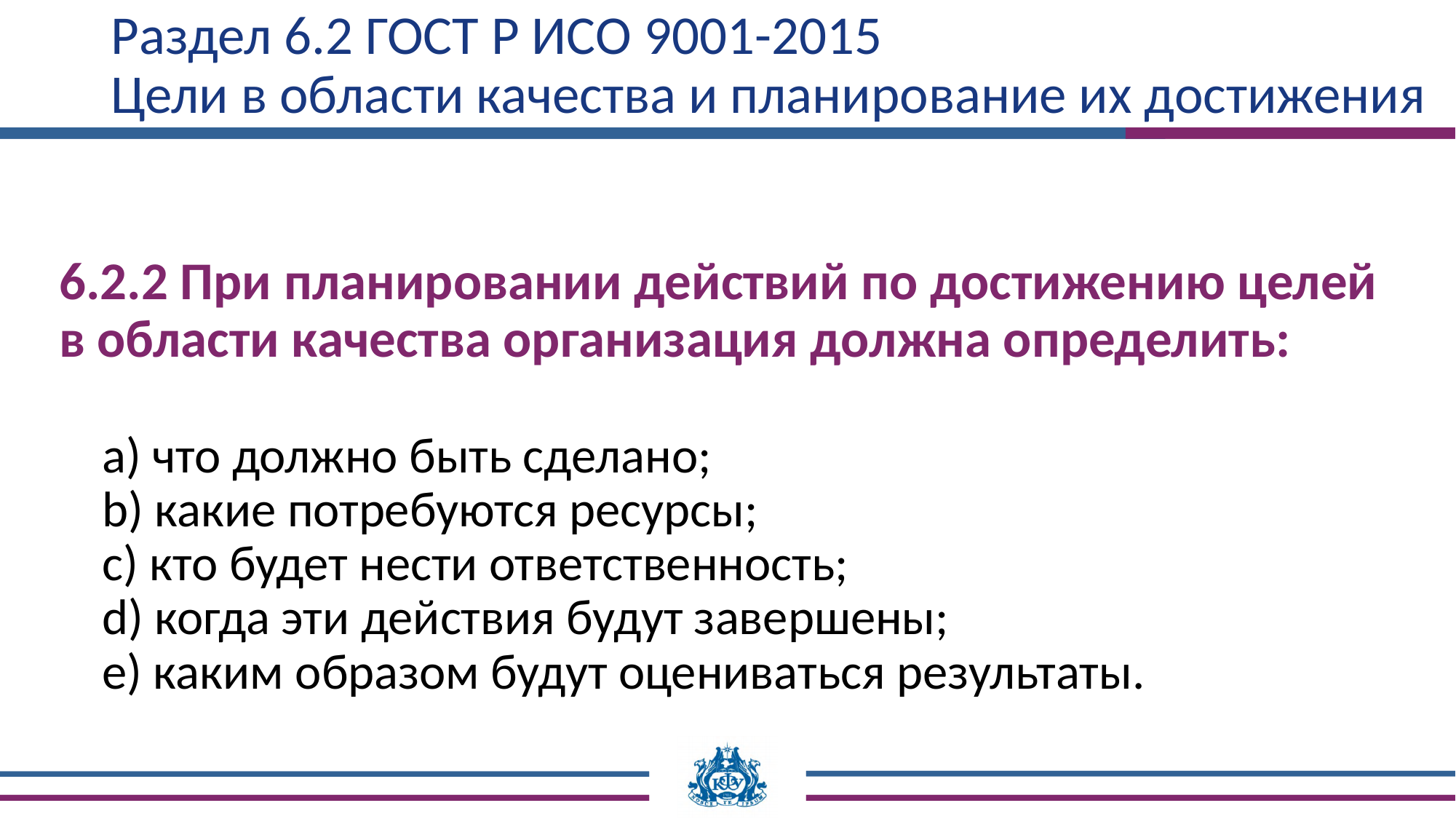

# Раздел 6.2 ГОСТ Р ИСО 9001-2015 Цели в области качества и планирование их достижения

6.2.2 При планировании действий по достижению целей в области качества организация должна определить:
a) что должно быть сделано;
b) какие потребуются ресурсы;
c) кто будет нести ответственность;
d) когда эти действия будут завершены;
е) каким образом будут оцениваться результаты.